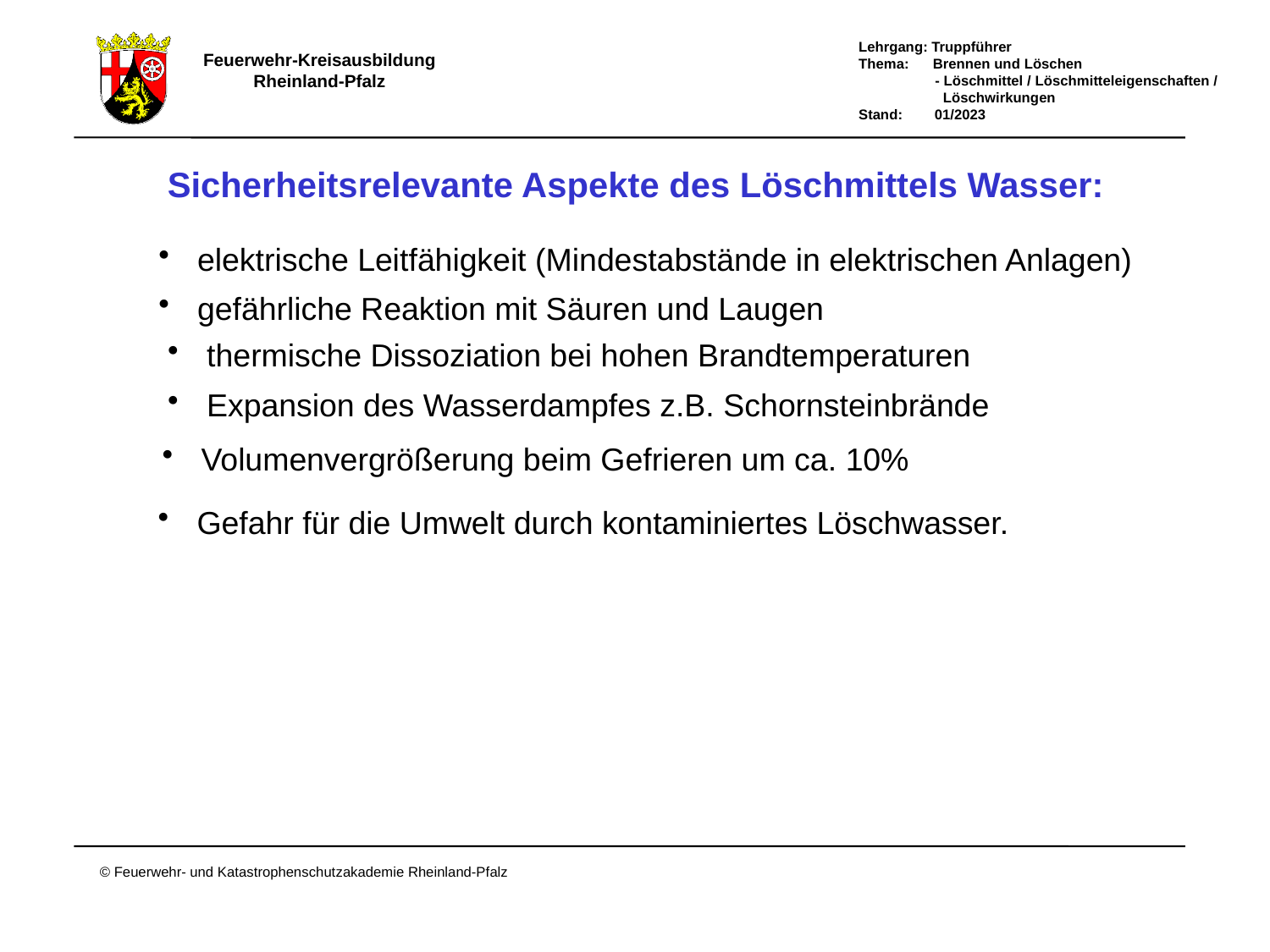

Sicherheitsrelevante Aspekte des Löschmittels Wasser:

 elektrische Leitfähigkeit (Mindestabstände in elektrischen Anlagen)
 gefährliche Reaktion mit Säuren und Laugen

 thermische Dissoziation bei hohen Brandtemperaturen
 Expansion des Wasserdampfes z.B. Schornsteinbrände

 Volumenvergrößerung beim Gefrieren um ca. 10%

 Gefahr für die Umwelt durch kontaminiertes Löschwasser.
Sicherheitsrelevante Aspekte des Löschmittels Wasser